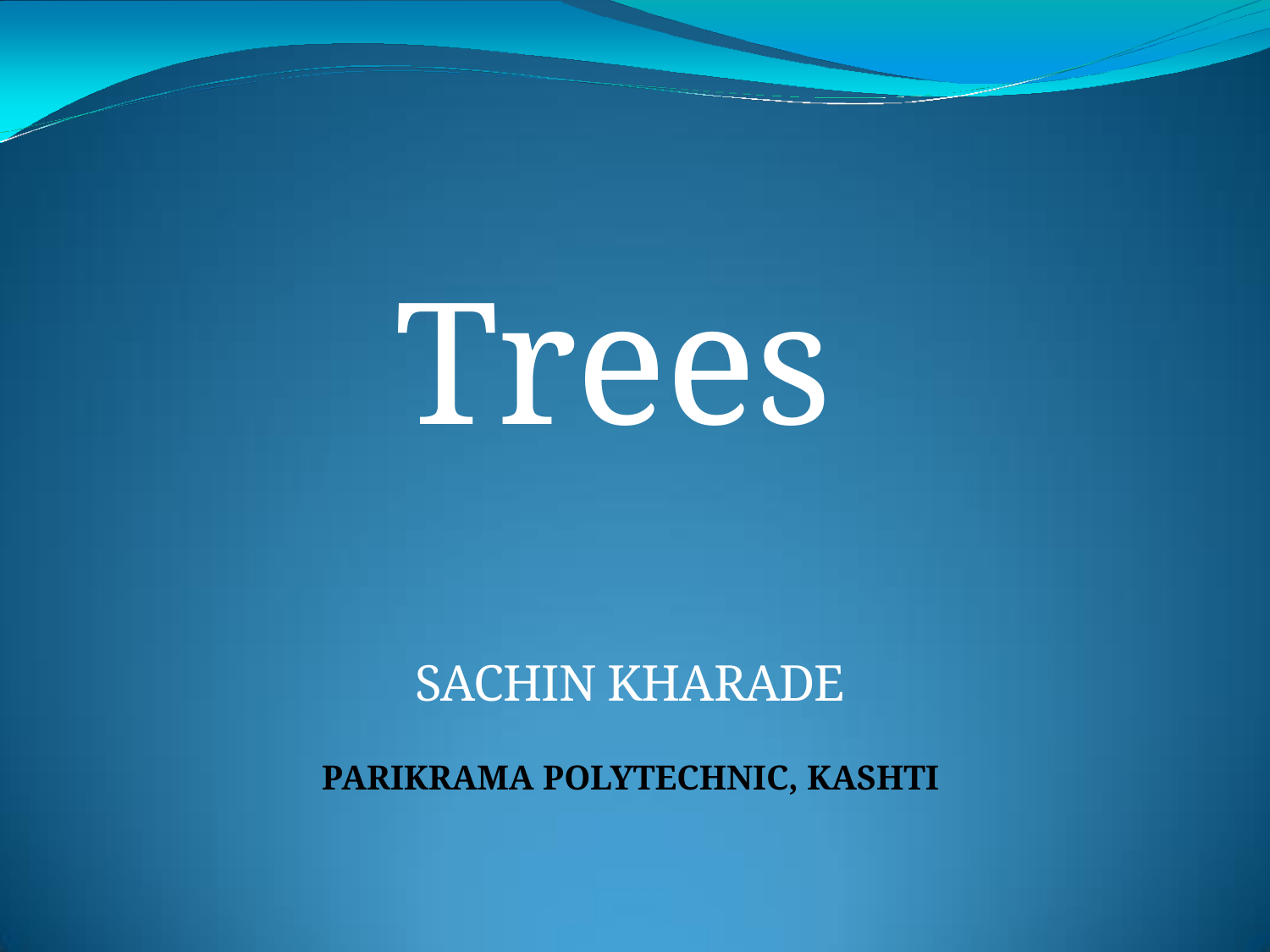

Trees
SACHIN KHARADE
PARIKRAMA POLYTECHNIC, KASHTI
SACHIN KHARADE